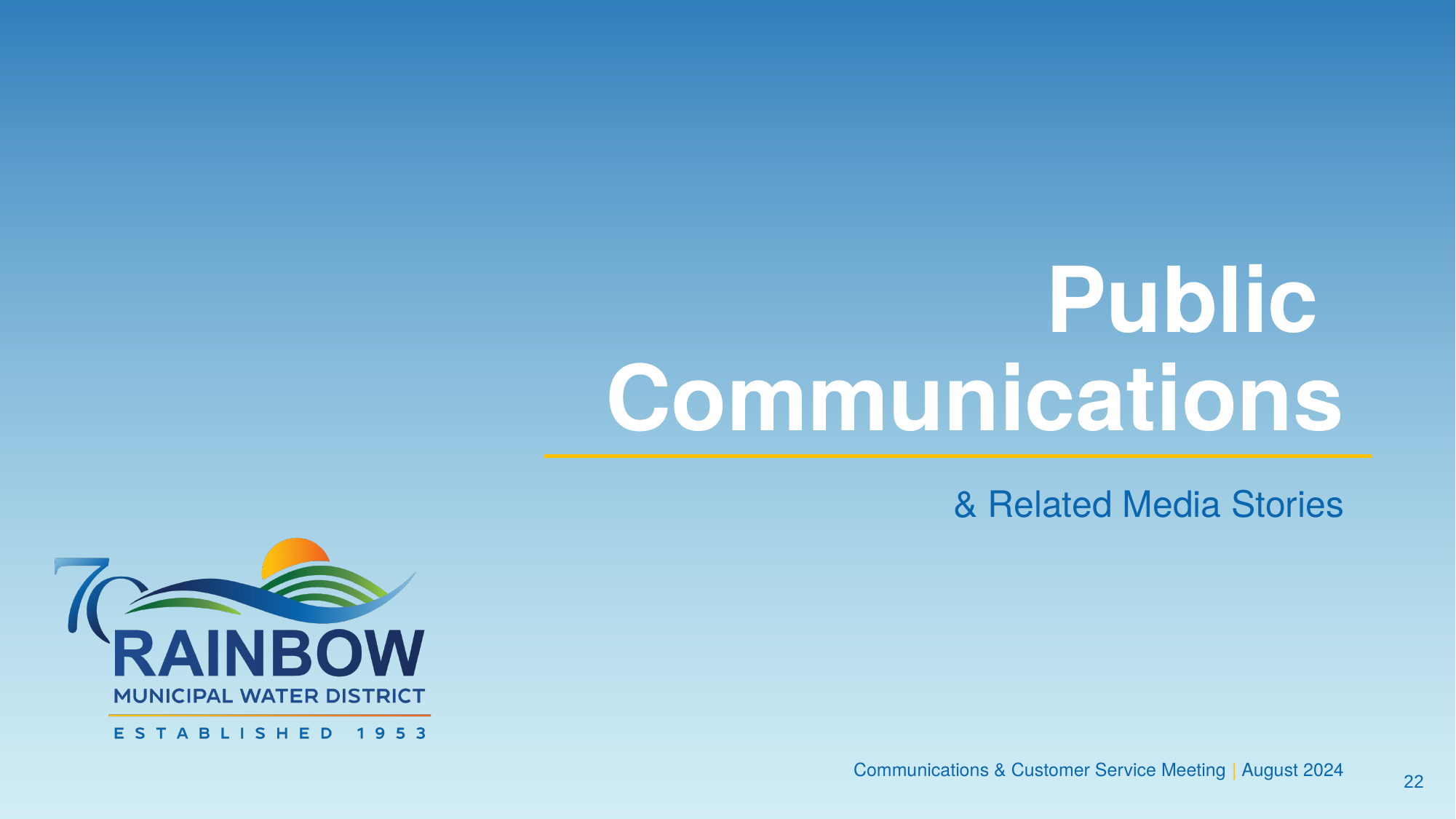

# Public Communications
& Related Media Stories
Communications & Customer Service Meeting | August 2024

22